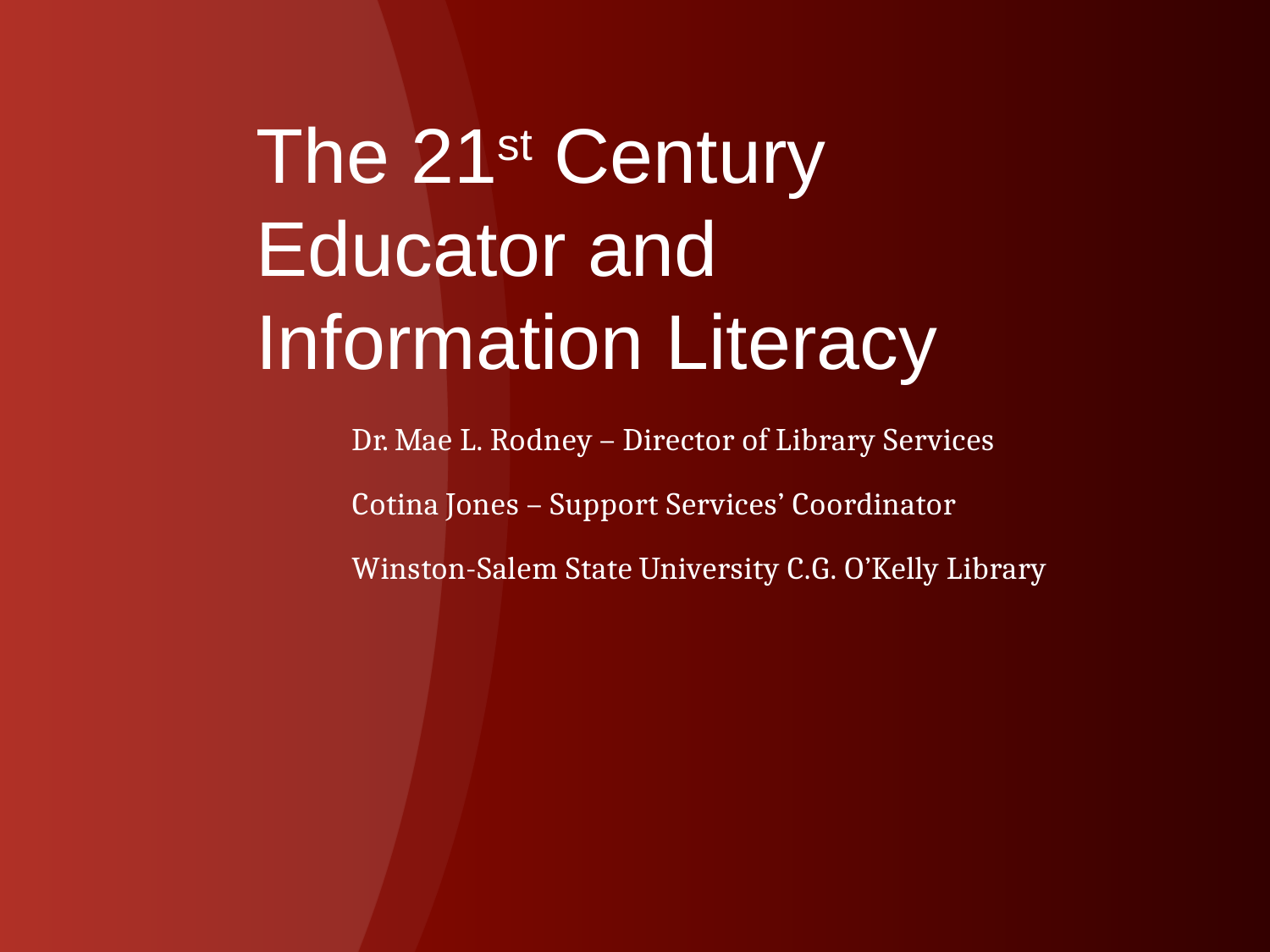

# The 21st Century Educator and Information Literacy
Dr. Mae L. Rodney – Director of Library Services
Cotina Jones – Support Services’ Coordinator
Winston-Salem State University C.G. O’Kelly Library